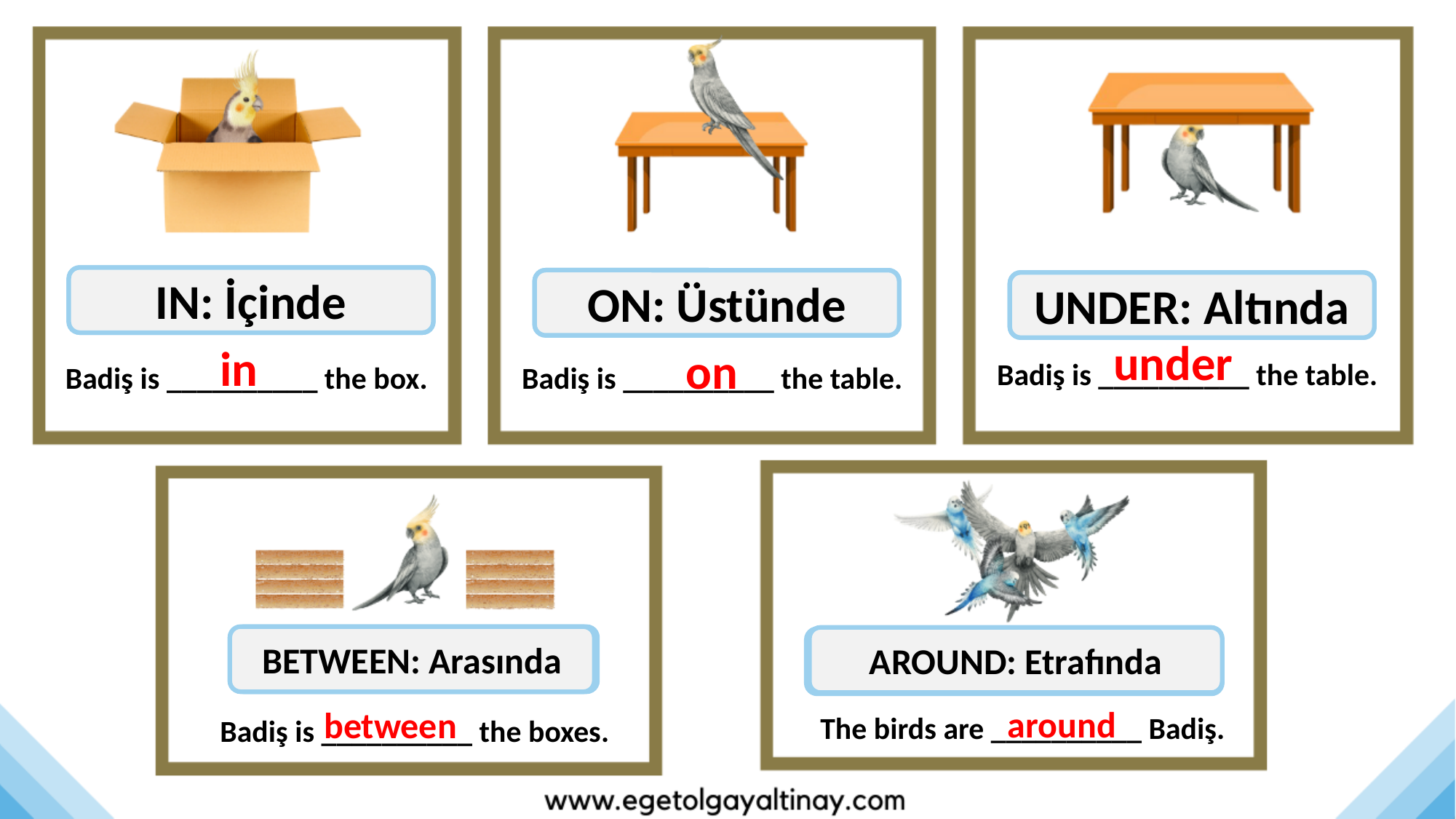

IN: İçinde

ON: Üstünde

UNDER: Altında
under
in
on
Badiş is __________ the table.
Badiş is __________ the box.
Badiş is __________ the table.
BETWEEN: Arasında

AROUND: Etrafında

around
between
The birds are __________ Badiş.
Badiş is __________ the boxes.